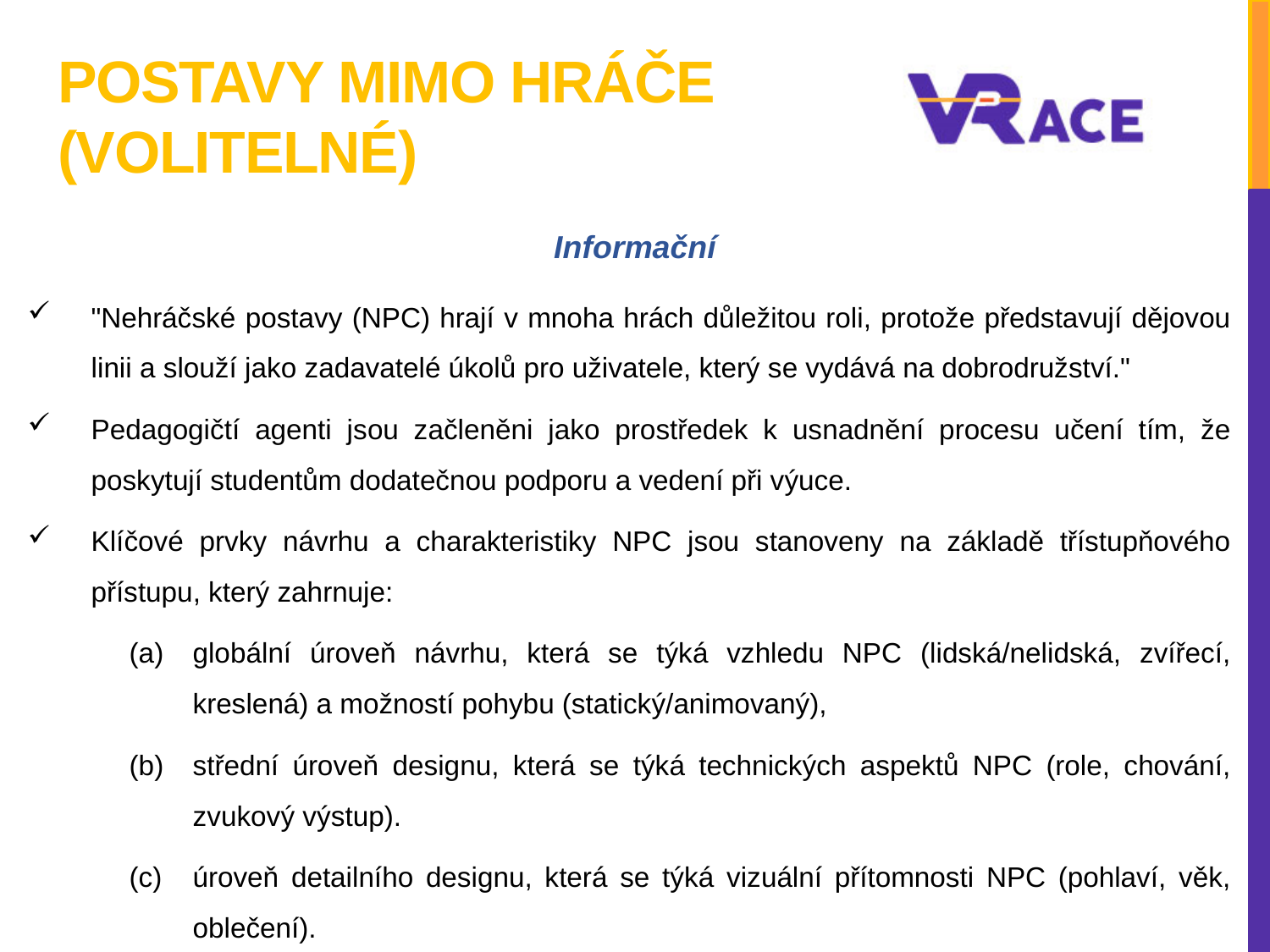

# Postavy mimo hráče (volitelné)
Informační
"Nehráčské postavy (NPC) hrají v mnoha hrách důležitou roli, protože představují dějovou linii a slouží jako zadavatelé úkolů pro uživatele, který se vydává na dobrodružství."
Pedagogičtí agenti jsou začleněni jako prostředek k usnadnění procesu učení tím, že poskytují studentům dodatečnou podporu a vedení při výuce.
Klíčové prvky návrhu a charakteristiky NPC jsou stanoveny na základě třístupňového přístupu, který zahrnuje:
globální úroveň návrhu, která se týká vzhledu NPC (lidská/nelidská, zvířecí, kreslená) a možností pohybu (statický/animovaný),
střední úroveň designu, která se týká technických aspektů NPC (role, chování, zvukový výstup).
úroveň detailního designu, která se týká vizuální přítomnosti NPC (pohlaví, věk, oblečení).